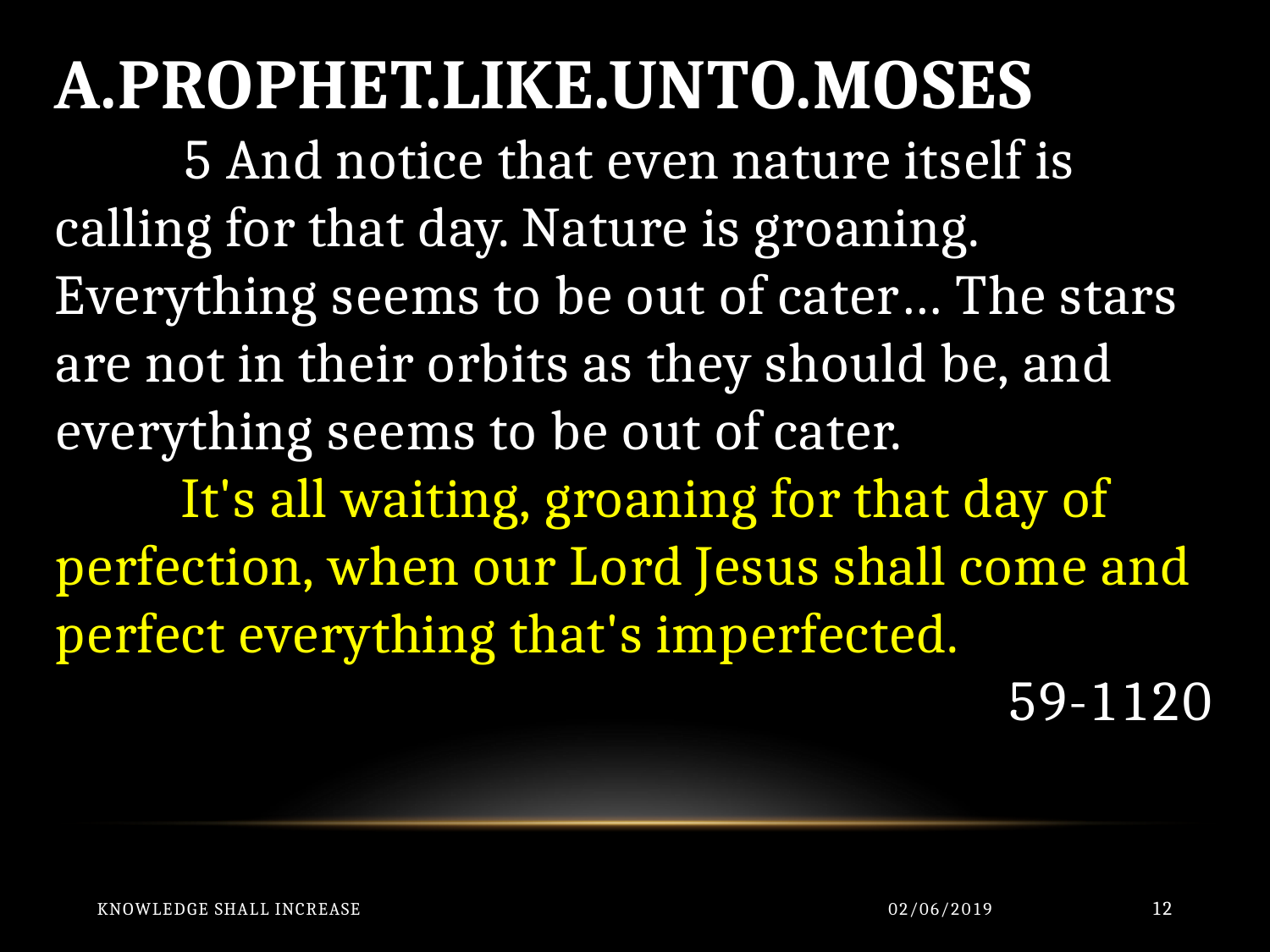

A.PROPHET.LIKE.UNTO.MOSES
	5 And notice that even nature itself is calling for that day. Nature is groaning. Everything seems to be out of cater… The stars are not in their orbits as they should be, and everything seems to be out of cater.
	It's all waiting, groaning for that day of perfection, when our Lord Jesus shall come and perfect everything that's imperfected. 									     59-1120
Knowledge Shall Increase
02/06/2019
12